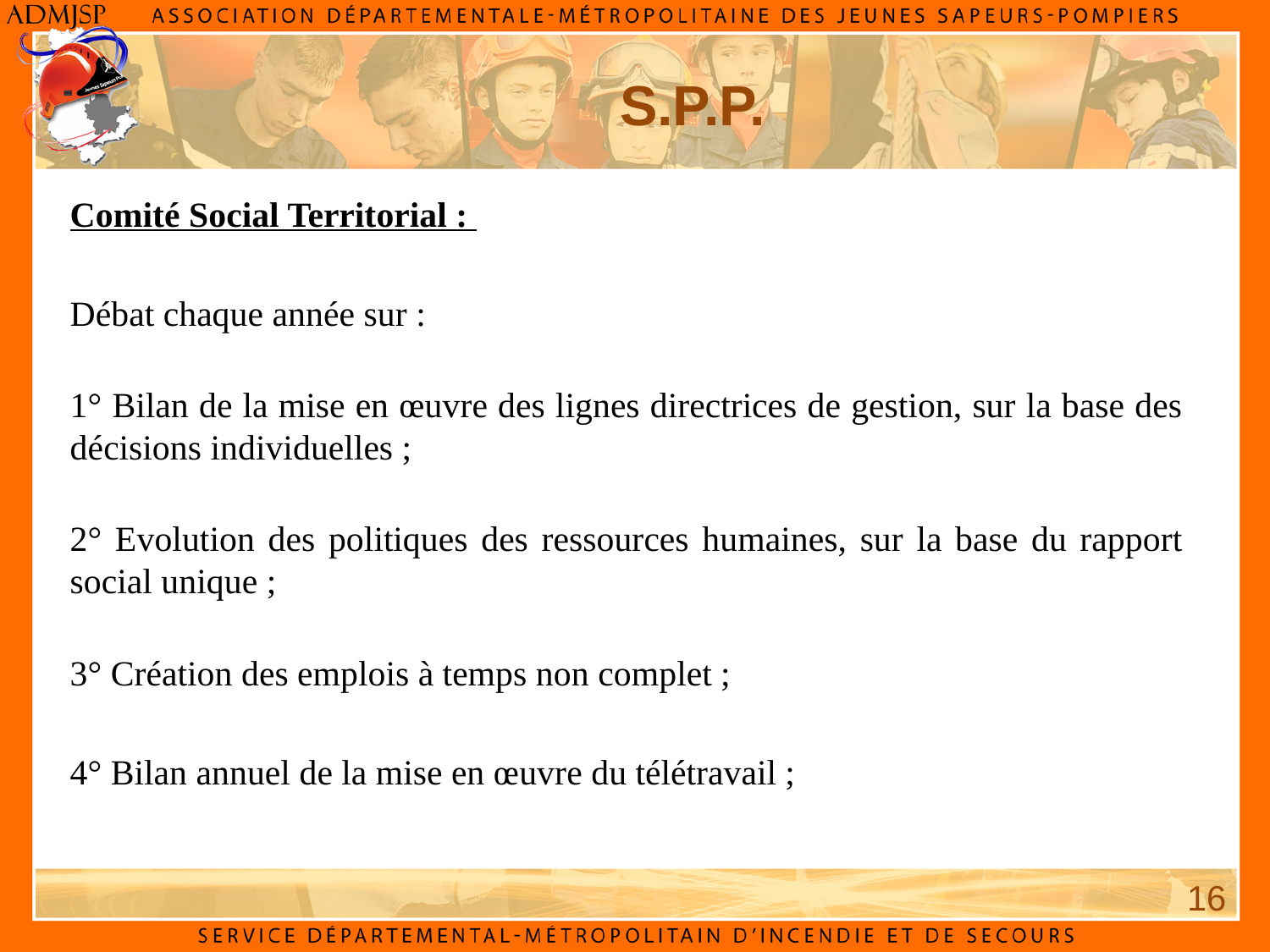

S.P.P.
Comité Social Territorial :

Débat chaque année sur :
1° Bilan de la mise en œuvre des lignes directrices de gestion, sur la base des décisions individuelles ;
2° Evolution des politiques des ressources humaines, sur la base du rapport social unique ;
3° Création des emplois à temps non complet ;

4° Bilan annuel de la mise en œuvre du télétravail ;
16